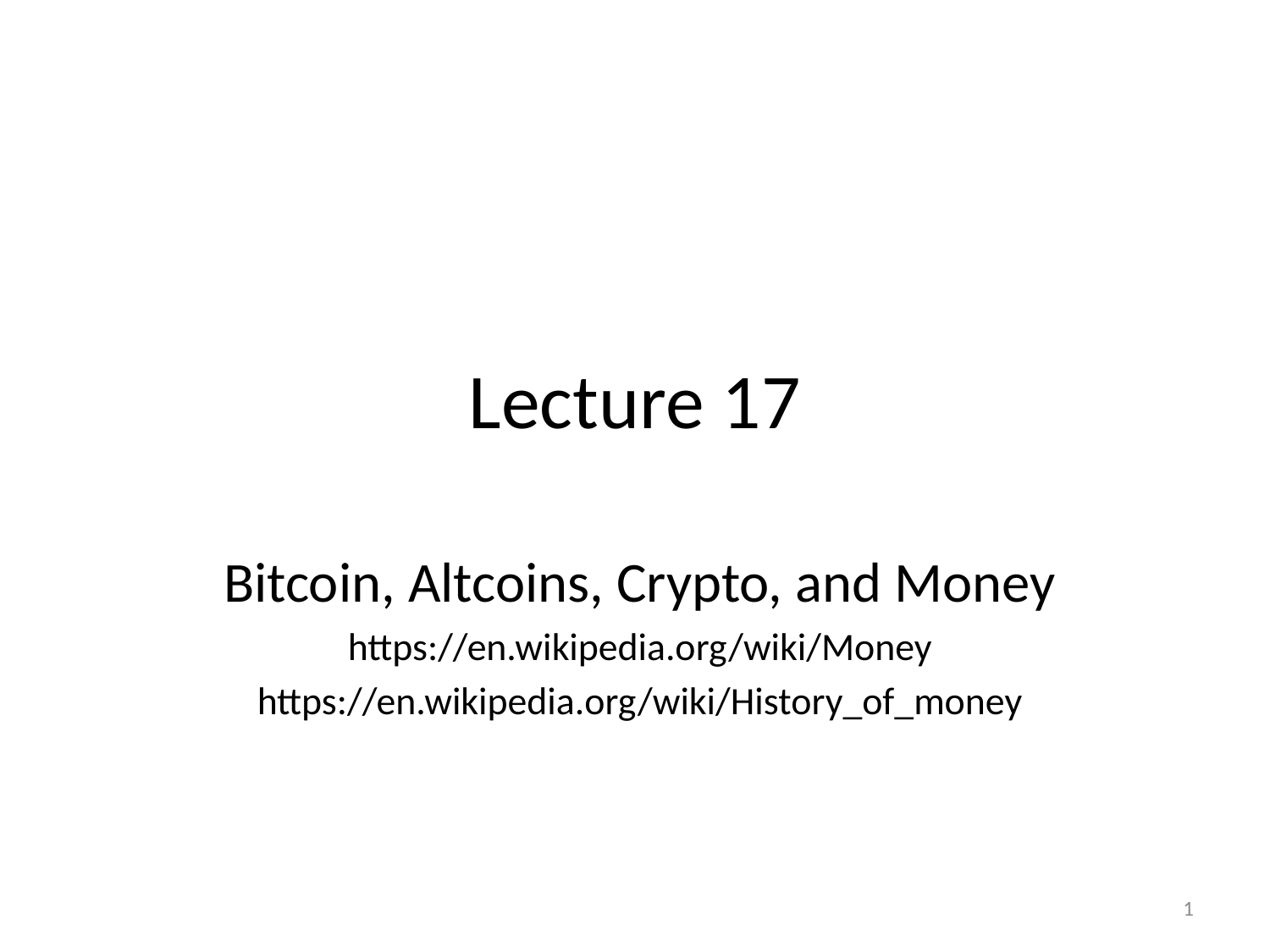

# Lecture 17
Bitcoin, Altcoins, Crypto, and Money
https://en.wikipedia.org/wiki/Money
https://en.wikipedia.org/wiki/History_of_money

1